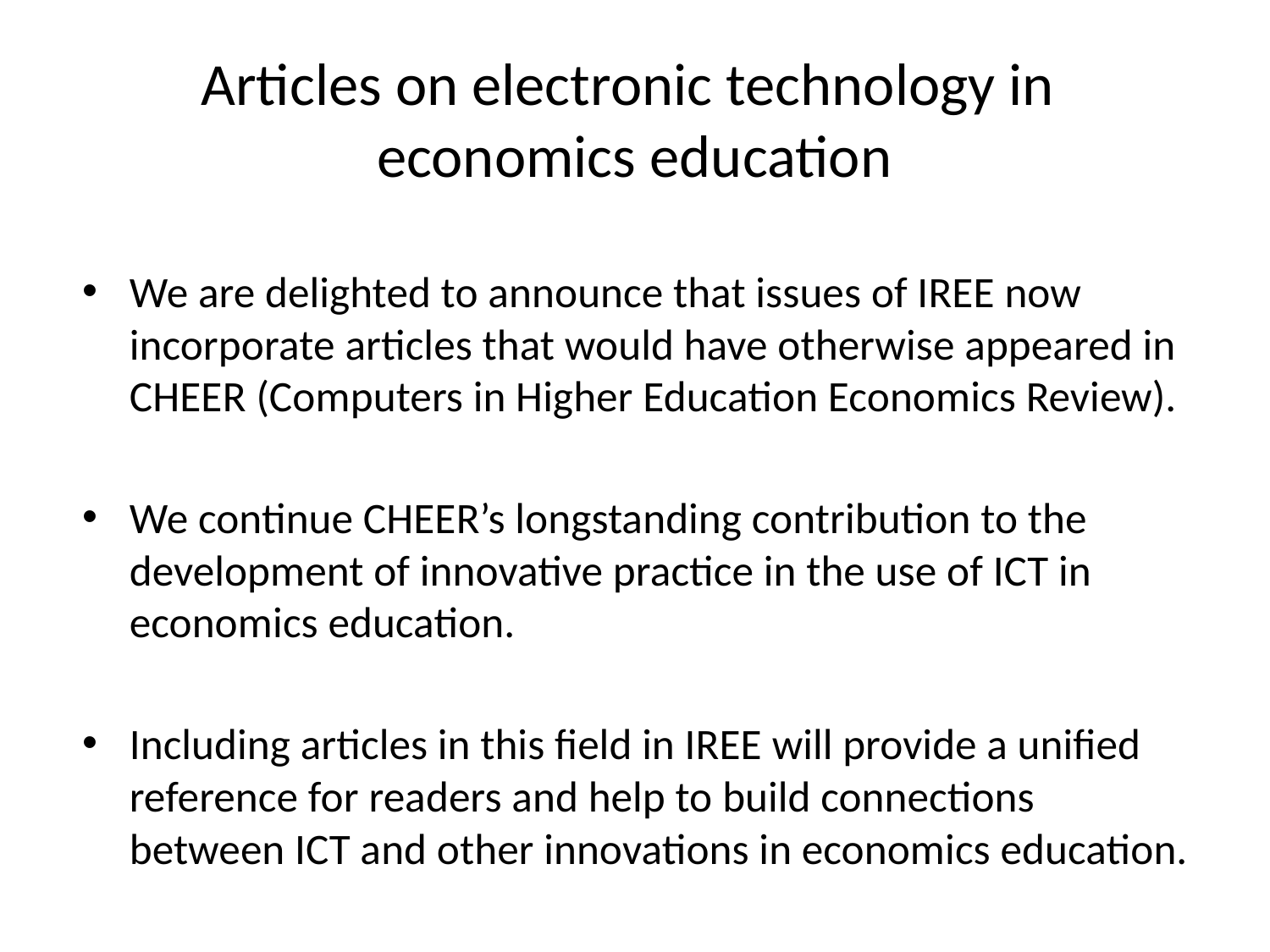

# Articles on electronic technology in economics education
We are delighted to announce that issues of IREE now incorporate articles that would have otherwise appeared in CHEER (Computers in Higher Education Economics Review).

We continue CHEER’s longstanding contribution to the development of innovative practice in the use of ICT in economics education.

Including articles in this field in IREE will provide a unified reference for readers and help to build connections between ICT and other innovations in economics education.